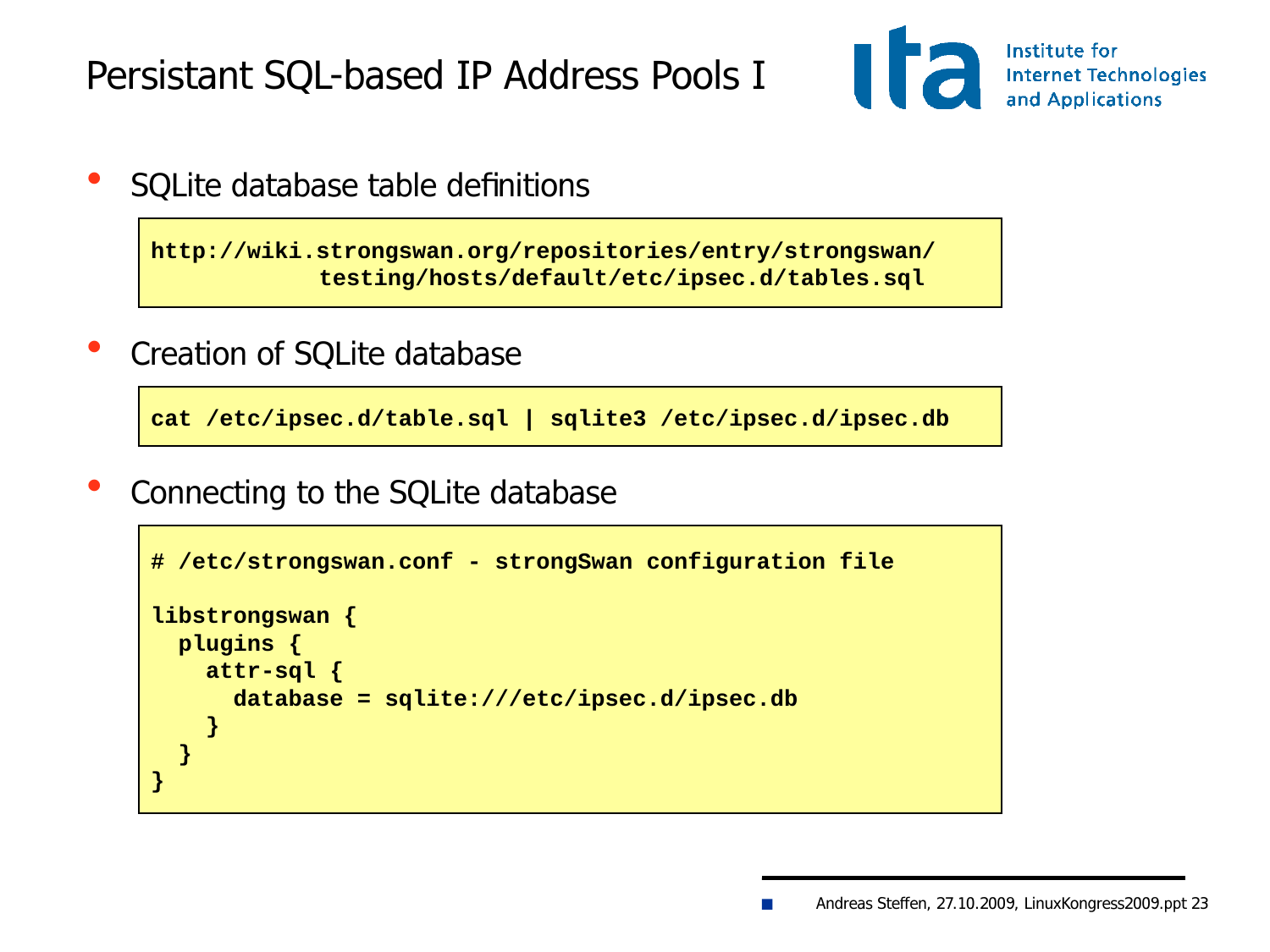

# Persistant SQL-based IP Address Pools I
SQLite database table definitions
http://wiki.strongswan.org/repositories/entry/strongswan/
         testing/hosts/default/etc/ipsec.d/tables.sql
Creation of SQLite database
cat /etc/ipsec.d/table.sql | sqlite3 /etc/ipsec.d/ipsec.db
Connecting to the SQLite database
# /etc/strongswan.conf - strongSwan configuration file

libstrongswan {
  plugins {
    attr-sql {
      database = sqlite:///etc/ipsec.d/ipsec.db
    }
  }
}